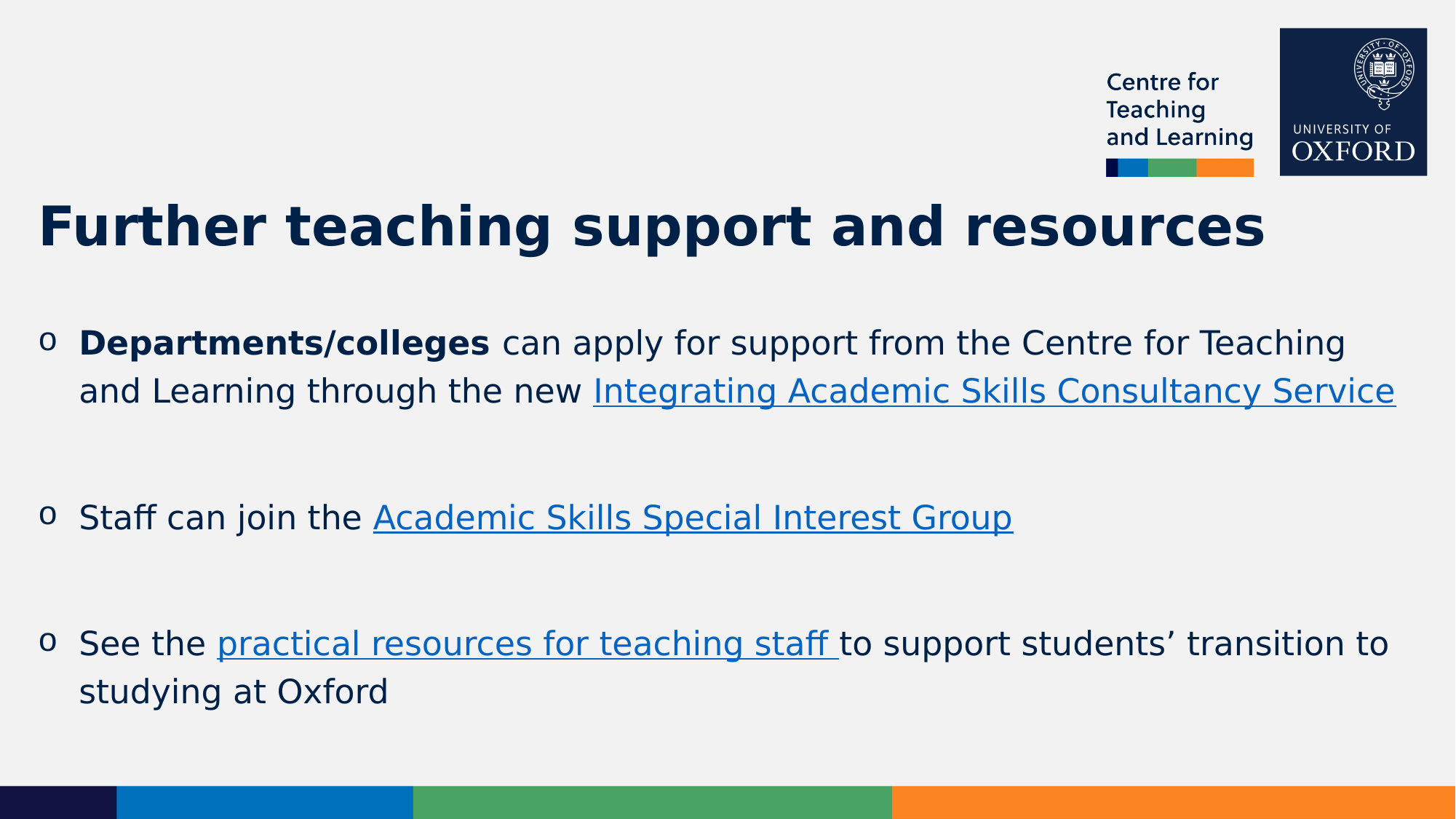

# Further teaching support and resources
Departments/colleges can apply for support from the Centre for Teaching and Learning through the new Integrating Academic Skills Consultancy Service

Staff can join the Academic Skills Special Interest Group

See the practical resources for teaching staff to support students’ transition to studying at Oxford